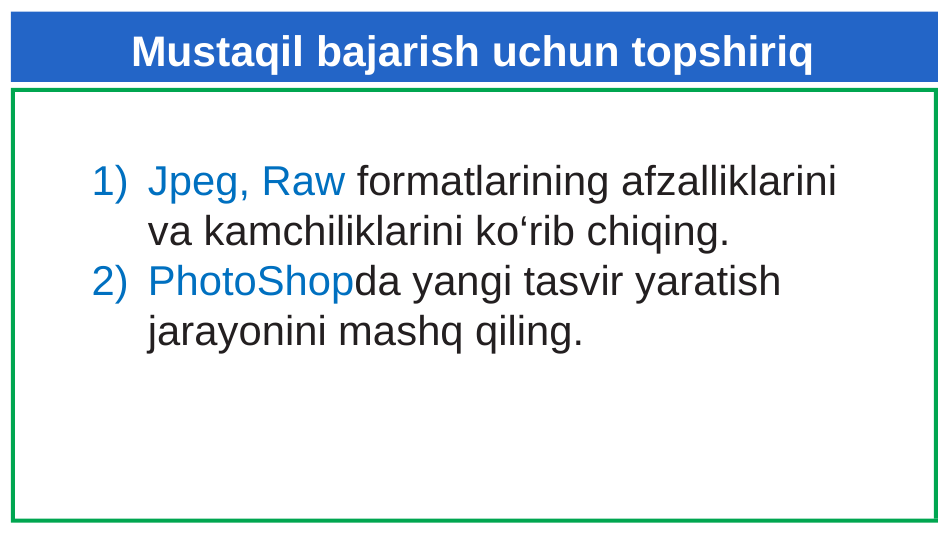

# Mustaqil bajarish uchun topshiriq
Jpeg, Raw formatlarining afzalliklarini va kamchiliklarini ko‘rib chiqing.
PhotoShopda yangi tasvir yaratish jarayonini mashq qiling.